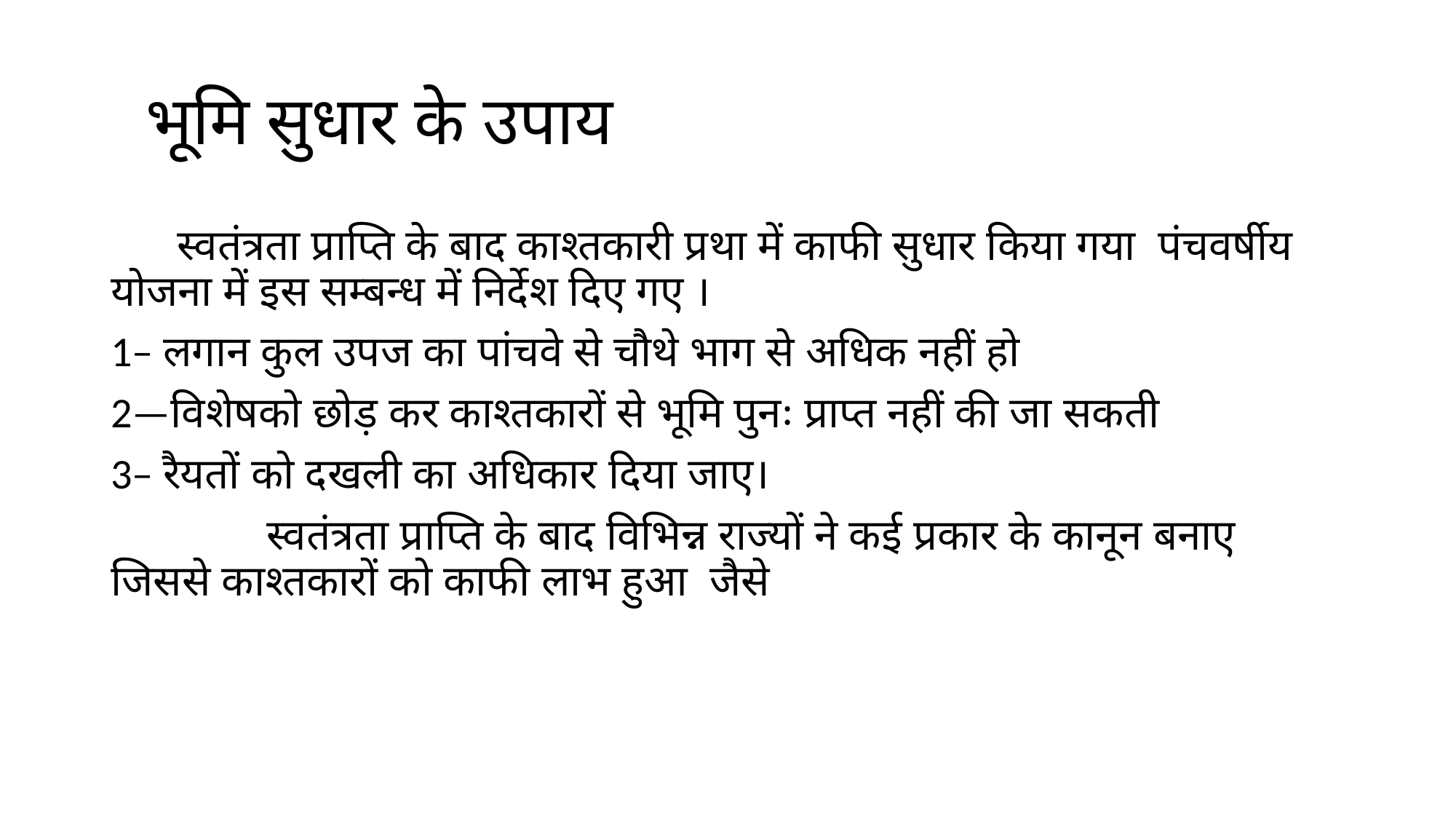

# भूमि सुधार के उपाय
      स्वतंत्रता प्राप्ति के बाद काश्तकारी प्रथा में काफी सुधार किया गया  पंचवर्षीय योजना में इस सम्बन्ध में निर्देश दिए गए ।
1– लगान कुल उपज का पांचवे से चौथे भाग से अधिक नहीं हो
2—विशेषको छोड़ कर काश्तकारों से भूमि पुनः प्राप्त नहीं की जा सकती
3– रैयतों को दखली का अधिकार दिया जाए।
              स्वतंत्रता प्राप्ति के बाद विभिन्न राज्यों ने कई प्रकार के कानून बनाए जिससे काश्तकारों को काफी लाभ हुआ  जैसे